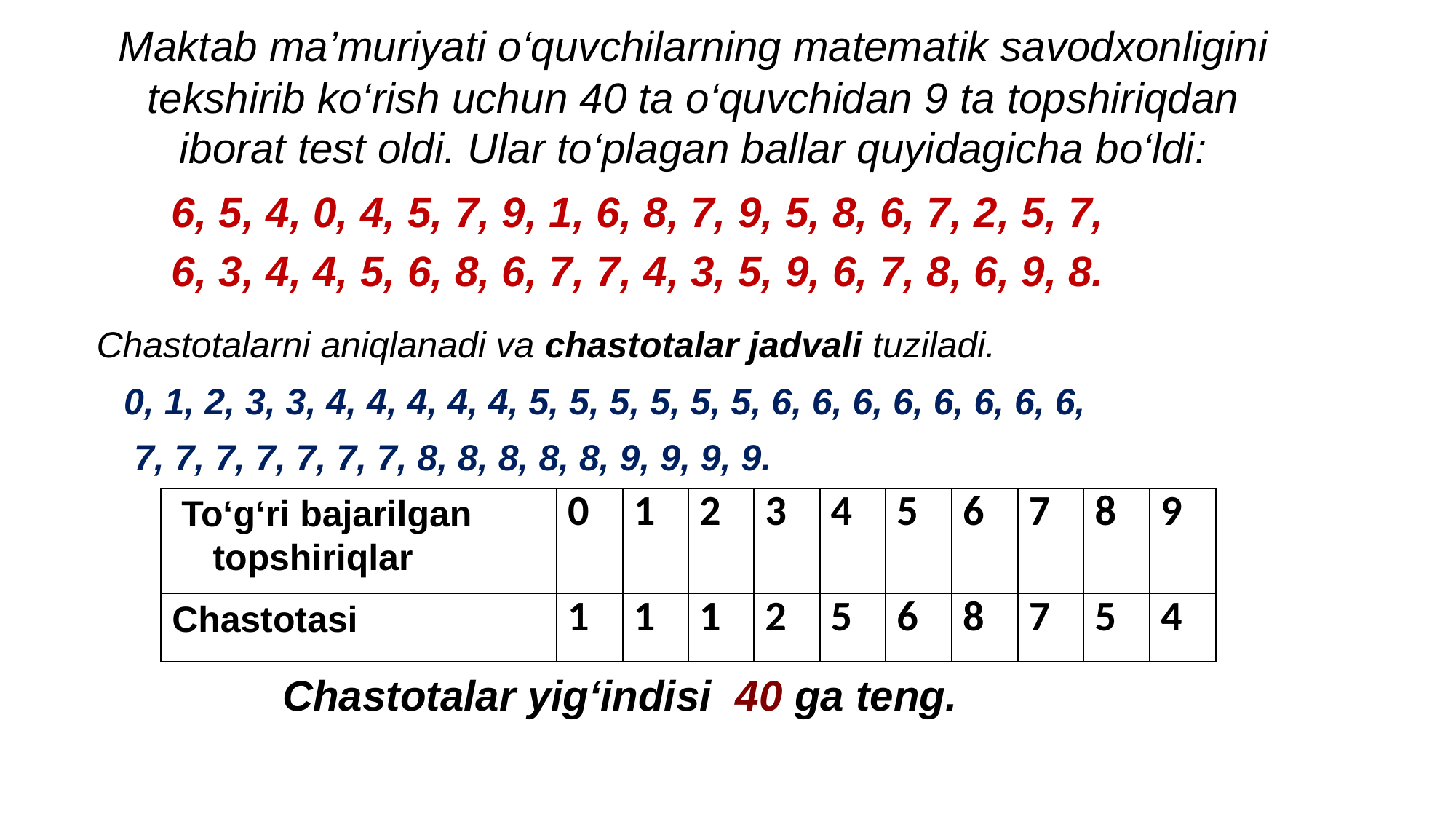

Maktab ma’muriyati o‘quvchilarning matematik savodxonligini tekshirib ko‘rish uchun 40 ta o‘quvchidan 9 ta topshiriqdan iborat test oldi. Ular to‘plagan ballar quyidagicha bo‘ldi:
6, 5, 4, 0, 4, 5, 7, 9, 1, 6, 8, 7, 9, 5, 8, 6, 7, 2, 5, 7,
6, 3, 4, 4, 5, 6, 8, 6, 7, 7, 4, 3, 5, 9, 6, 7, 8, 6, 9, 8.
 Chastotalarni aniqlanadi va chastotalar jadvali tuziladi.
   0, 1, 2, 3, 3, 4, 4, 4, 4, 4, 5, 5, 5, 5, 5, 5, 6, 6, 6, 6, 6, 6, 6, 6,
    7, 7, 7, 7, 7, 7, 7, 8, 8, 8, 8, 8, 9, 9, 9, 9.

| To‘g‘ri bajarilgan topshiriqlar | 0 | 1 | 2 | 3 | 4 | 5 | 6 | 7 | 8 | 9 |
| --- | --- | --- | --- | --- | --- | --- | --- | --- | --- | --- |
| Chastotasi | 1 | 1 | 1 | 2 | 5 | 6 | 8 | 7 | 5 | 4 |
Chastotalar yig‘indisi  40 ga teng.